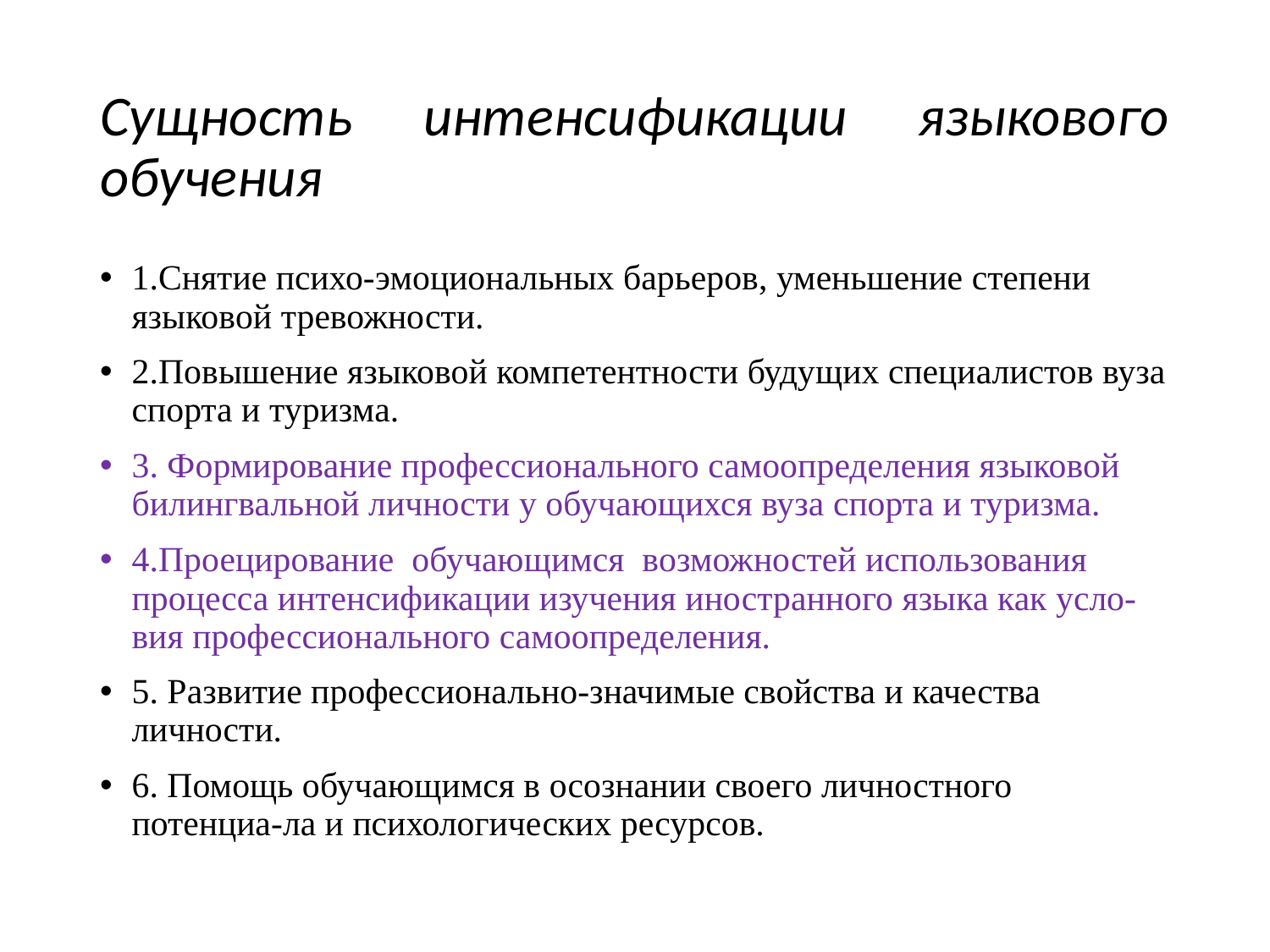

# Сущность интенсификации языкового обучения
1.Снятие психо-эмоциональных барьеров, уменьшение степени языковой тревожности.
2.Повышение языковой компетентности будущих специалистов вуза спорта и туризма.
3. Формирование профессионального самоопределения языковой билингвальной личности у обучающихся вуза спорта и туризма.
4.Проецирование  обучающимся  возможностей использования процесса интенсификации изучения иностранного языка как усло-вия профессионального самоопределения.
5. Развитие профессионально-значимые свойства и качества личности.
6. Помощь обучающимся в осознании своего личностного потенциа-ла и психологических ресурсов.